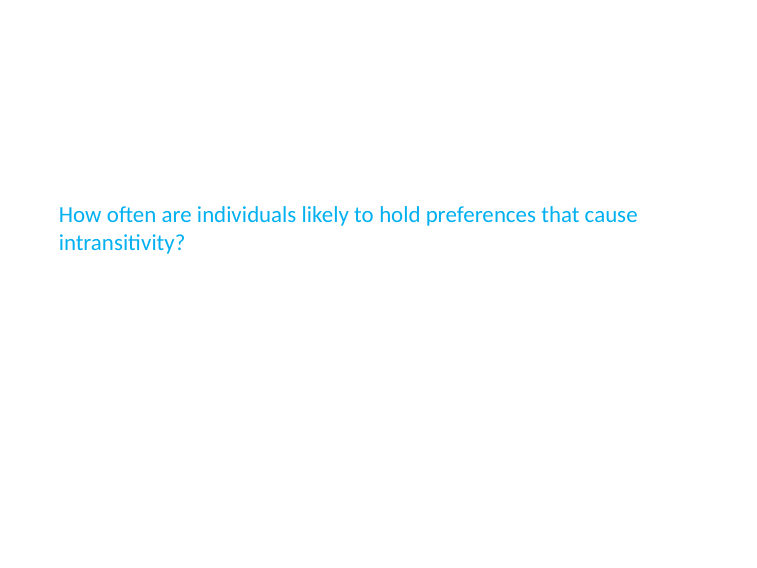

How often are individuals likely to hold preferences that cause intransitivity?